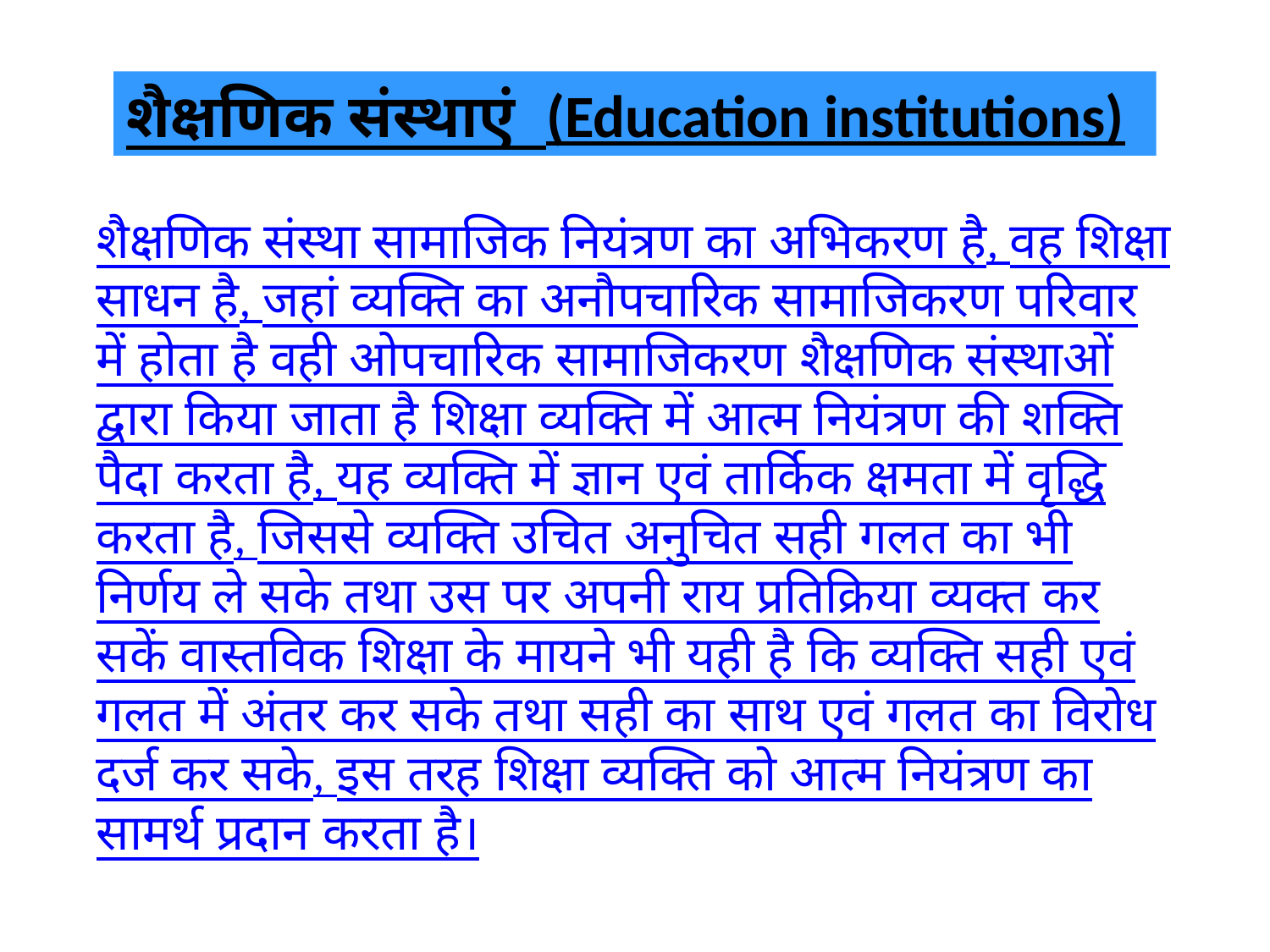

शैक्षणिक संस्थाएं  (Education institutions)
शैक्षणिक संस्था सामाजिक नियंत्रण का अभिकरण है, वह शिक्षा साधन है, जहां व्यक्ति का अनौपचारिक सामाजिकरण परिवार में होता है वही ओपचारिक सामाजिकरण शैक्षणिक संस्थाओं द्वारा किया जाता है शिक्षा व्यक्ति में आत्म नियंत्रण की शक्ति पैदा करता है, यह व्यक्ति में ज्ञान एवं तार्किक क्षमता में वृद्धि करता है, जिससे व्यक्ति उचित अनुचित सही गलत का भी निर्णय ले सके तथा उस पर अपनी राय प्रतिक्रिया व्यक्त कर सकें वास्तविक शिक्षा के मायने भी यही है कि व्यक्ति सही एवं गलत में अंतर कर सके तथा सही का साथ एवं गलत का विरोध दर्ज कर सके, इस तरह शिक्षा व्यक्ति को आत्म नियंत्रण का सामर्थ प्रदान करता है।